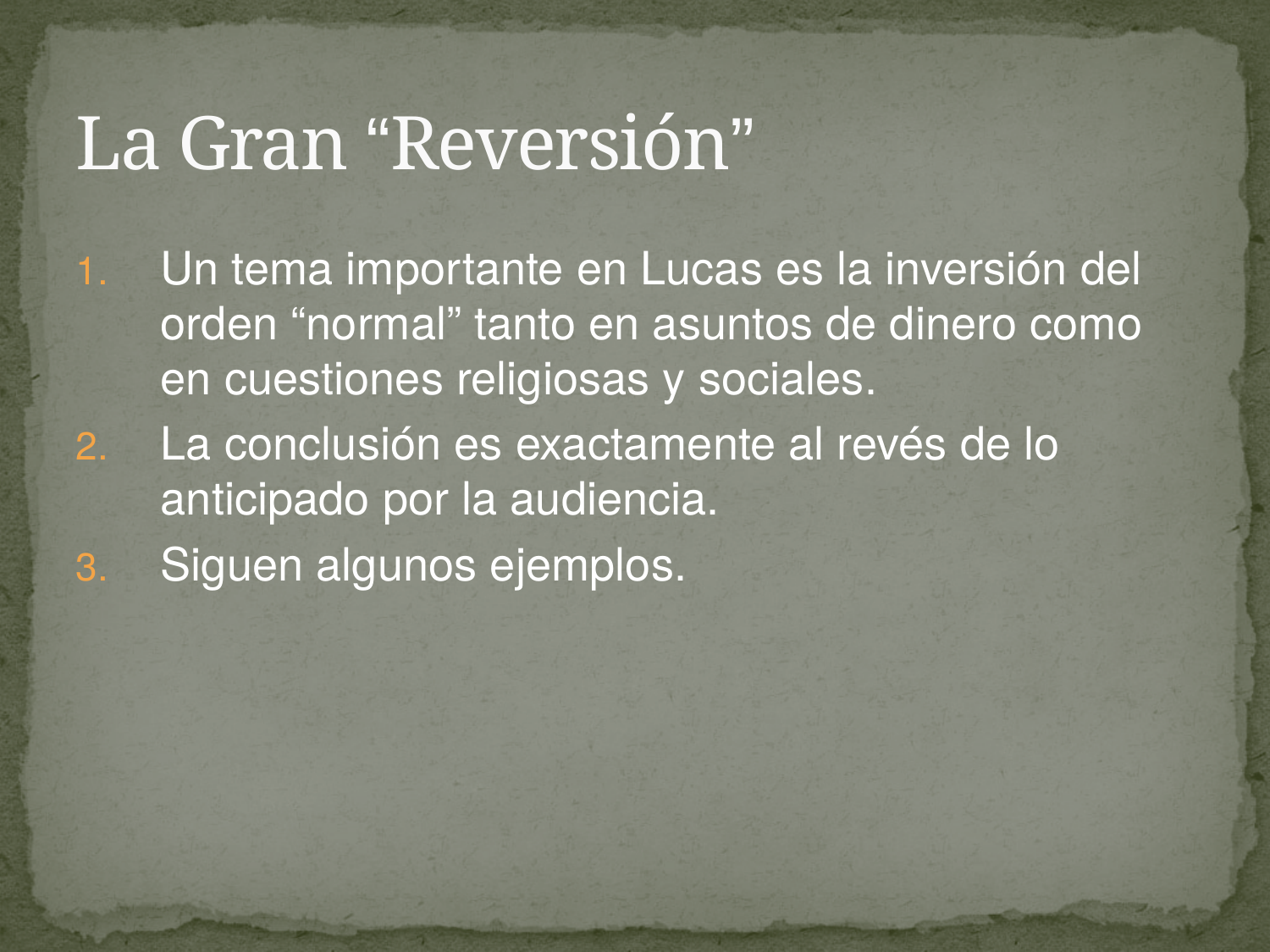

# La Gran “Reversión”
Un tema importante en Lucas es la inversión del orden “normal” tanto en asuntos de dinero como en cuestiones religiosas y sociales.
La conclusión es exactamente al revés de lo anticipado por la audiencia.
Siguen algunos ejemplos.